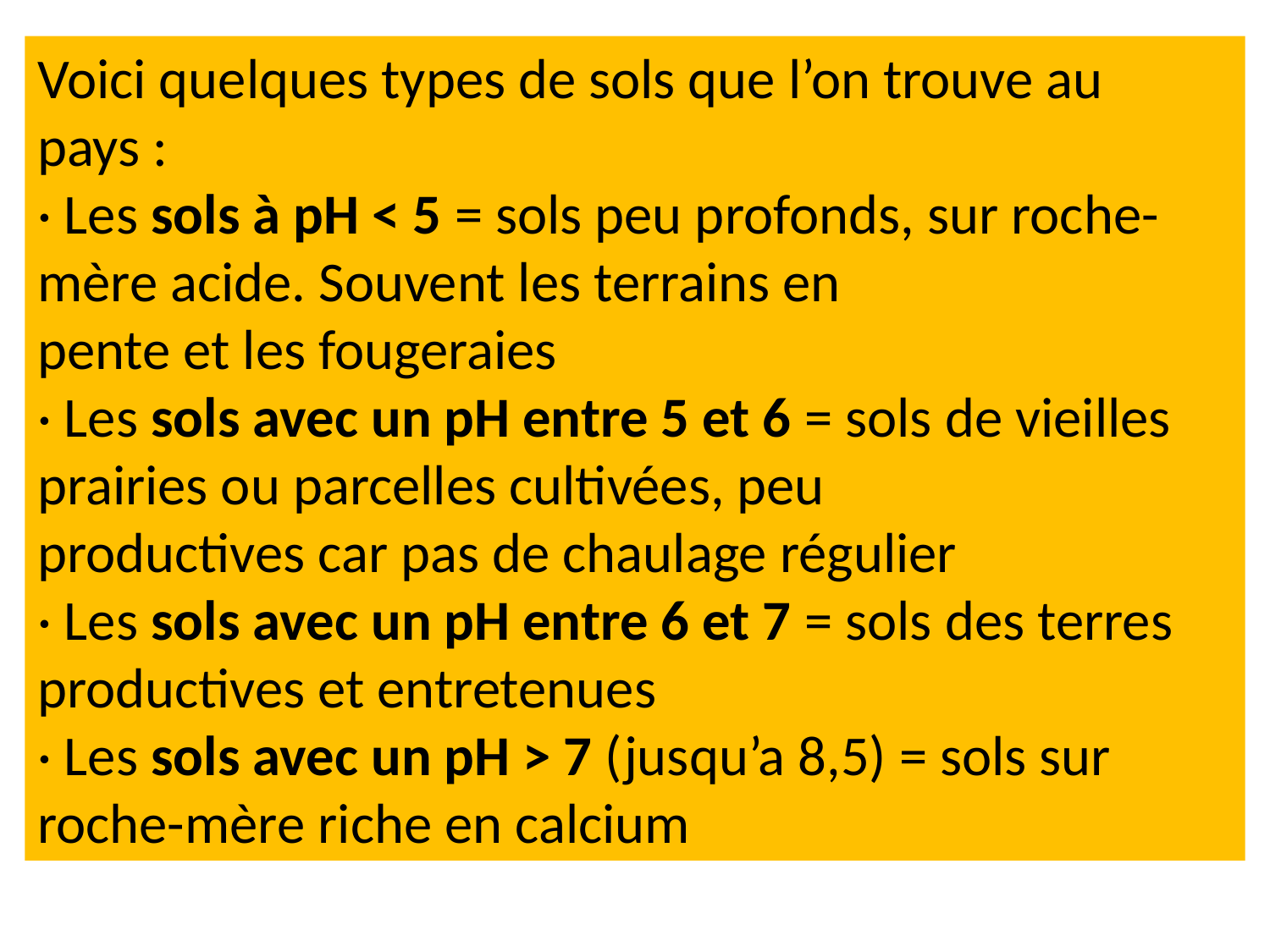

Voici quelques types de sols que l’on trouve au pays :
· Les sols à pH < 5 = sols peu profonds, sur roche-mère acide. Souvent les terrains en
pente et les fougeraies
· Les sols avec un pH entre 5 et 6 = sols de vieilles prairies ou parcelles cultivées, peu
productives car pas de chaulage régulier
· Les sols avec un pH entre 6 et 7 = sols des terres productives et entretenues
· Les sols avec un pH > 7 (jusqu’a 8,5) = sols sur roche-mère riche en calcium